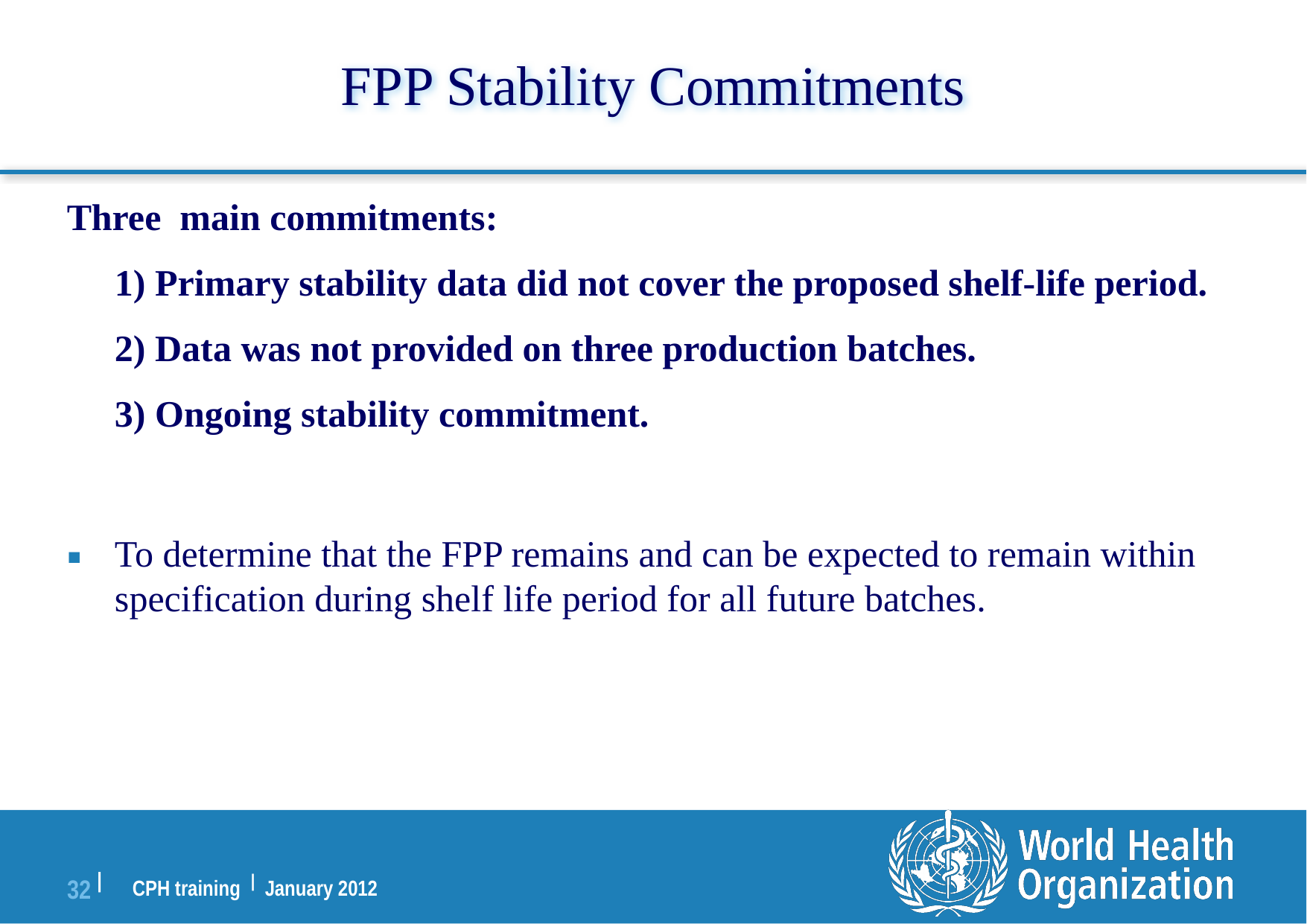

FPP Stability Commitments
Three  main commitments:
	1) Primary stability data did not cover the proposed shelf-life period.
	2) Data was not provided on three production batches.
	3) Ongoing stability commitment.

To determine that the FPP remains and can be expected to remain within specification during shelf life period for all future batches.